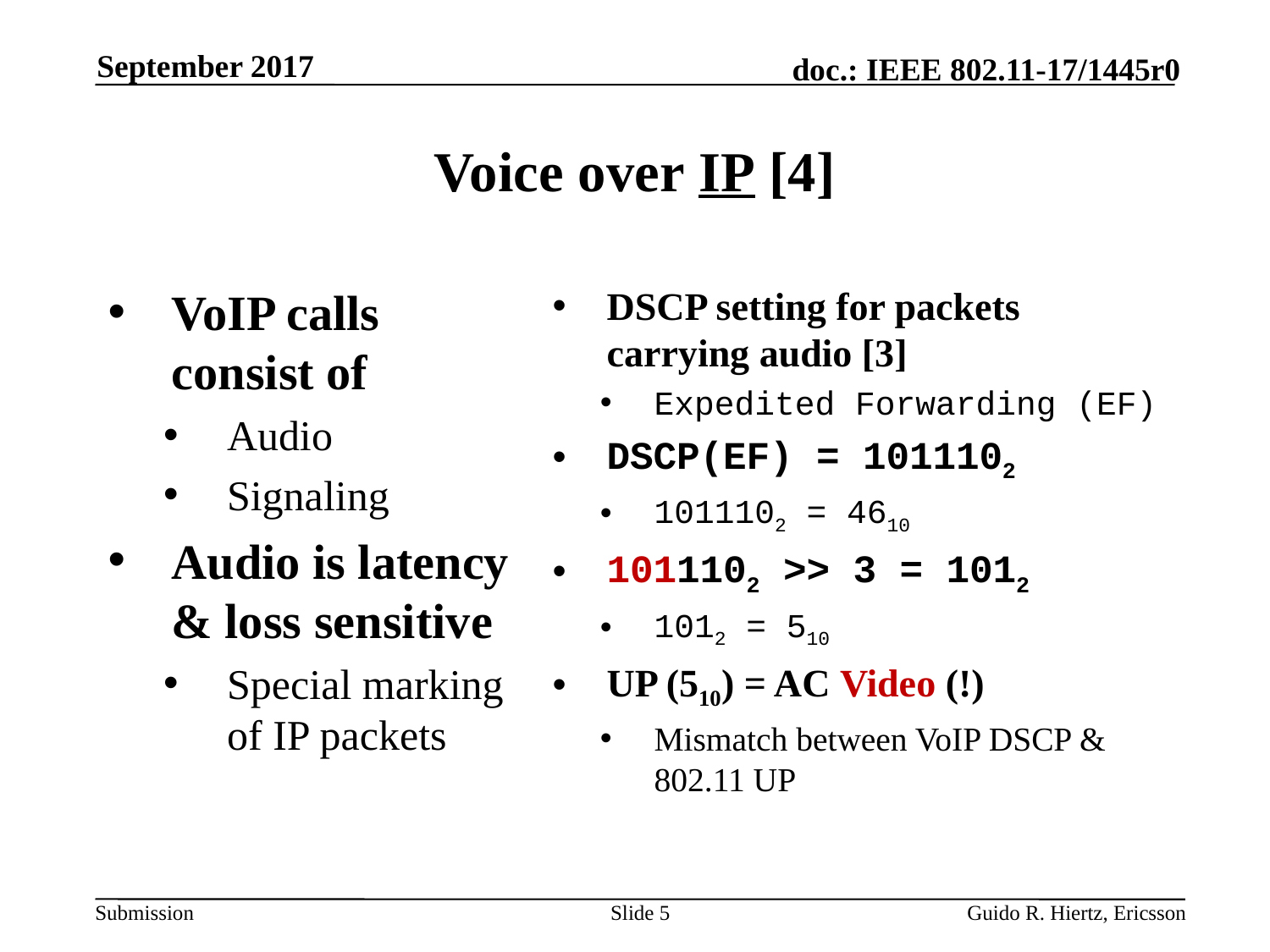

September 2017
# Voice over IP [4]
VoIP calls consist of
Audio
Signaling
Audio is latency & loss sensitive
Special marking of IP packets
DSCP setting for packets carrying audio [3]
Expedited Forwarding (EF)
DSCP(EF) = 1011102
1011102 = 4610
1011102 >> 3 = 1012
1012 = 510
UP (510) = AC Video (!)
Mismatch between VoIP DSCP & 802.11 UP
Slide 5
Guido R. Hiertz, Ericsson